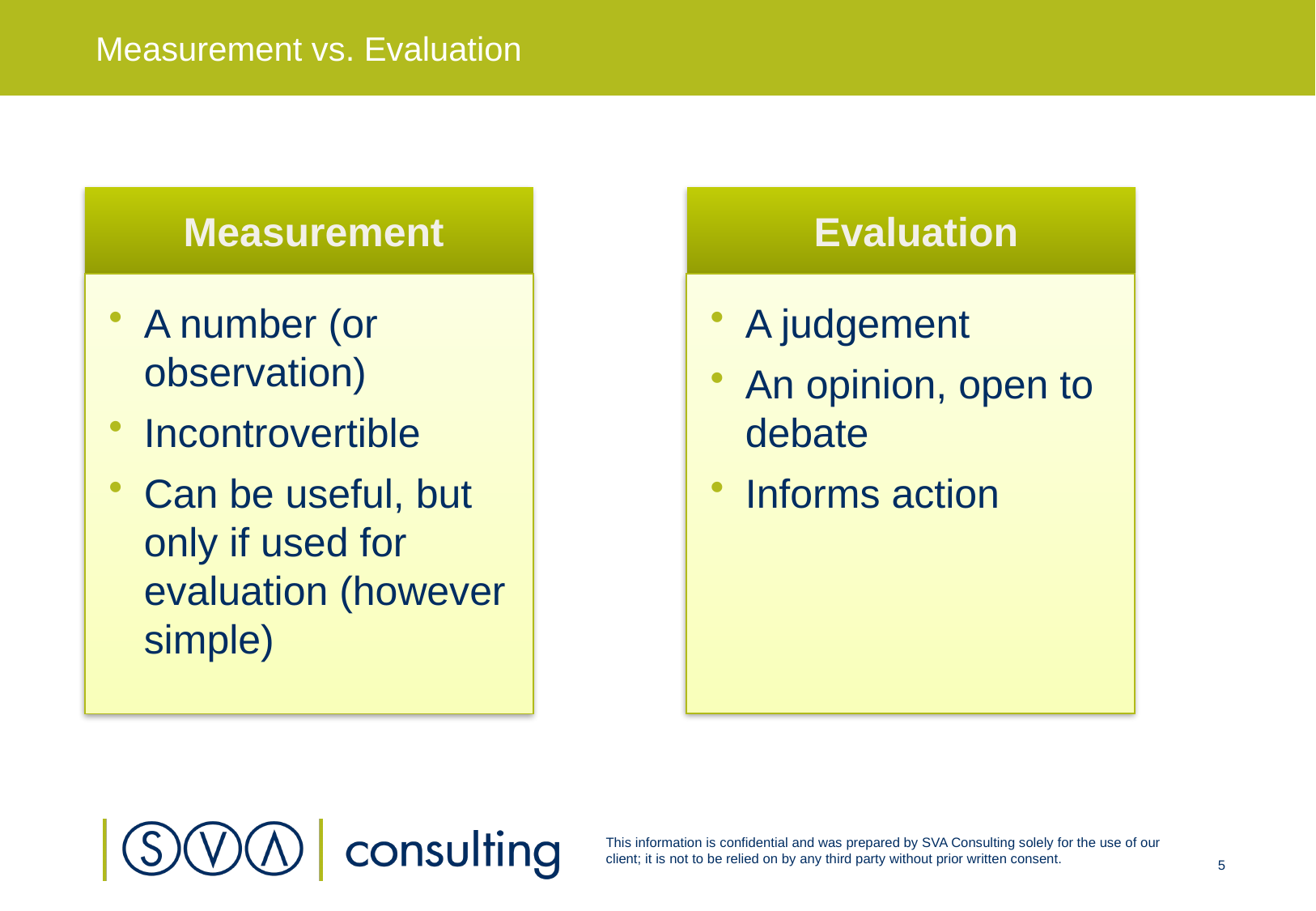

# Measurement vs. Evaluation
Measurement
Evaluation
A number (or observation)
Incontrovertible
Can be useful, but only if used for evaluation (however simple)

A judgement
An opinion, open to debate
Informs action
5